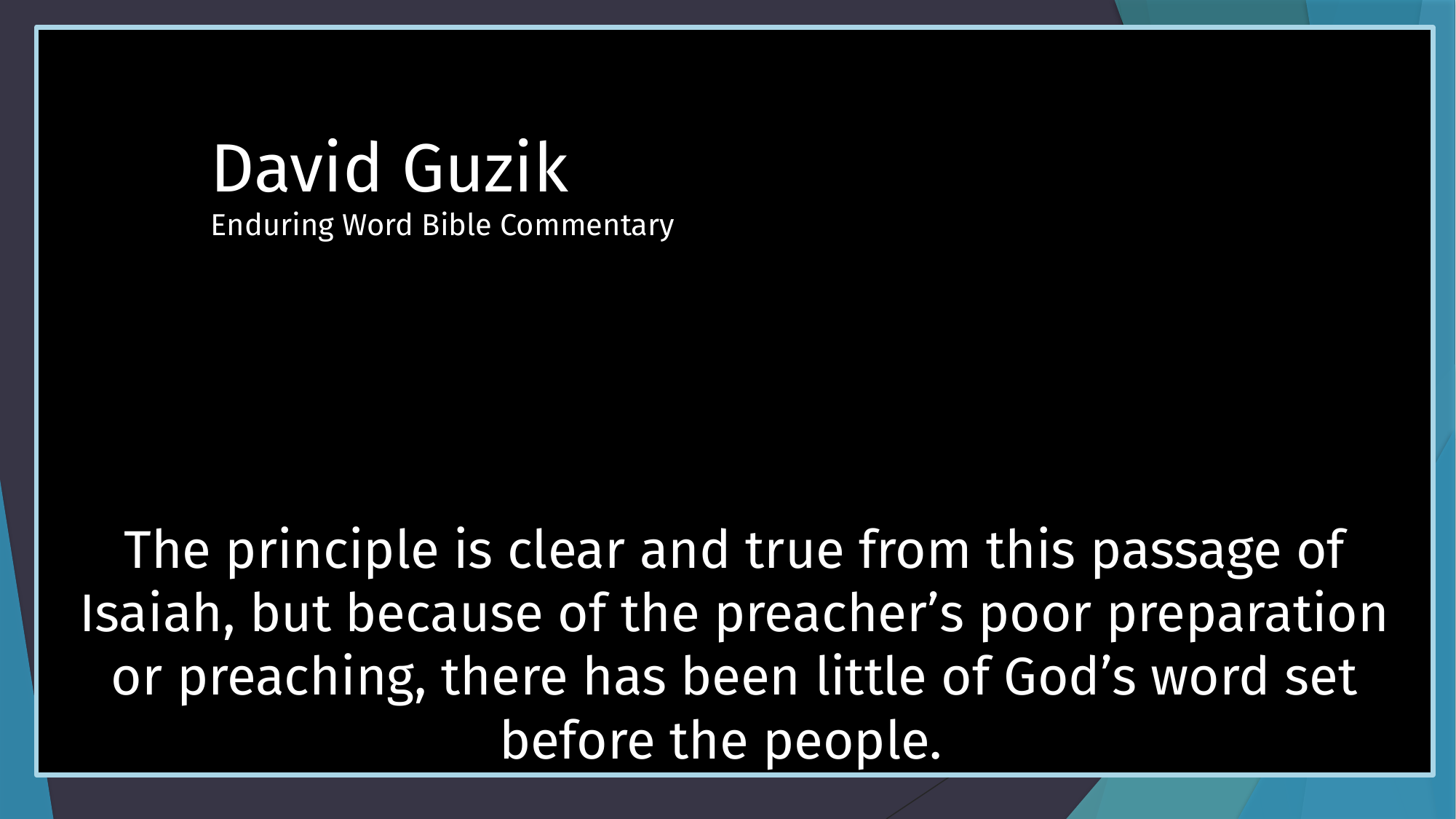

David Guzik
Enduring Word Bible Commentary

The principle is clear and true from this passage of Isaiah, but because of the preacher’s poor preparation or preaching, there has been little of God’s word set before the people.
# We need to unleash God’s Word!

In our teachings